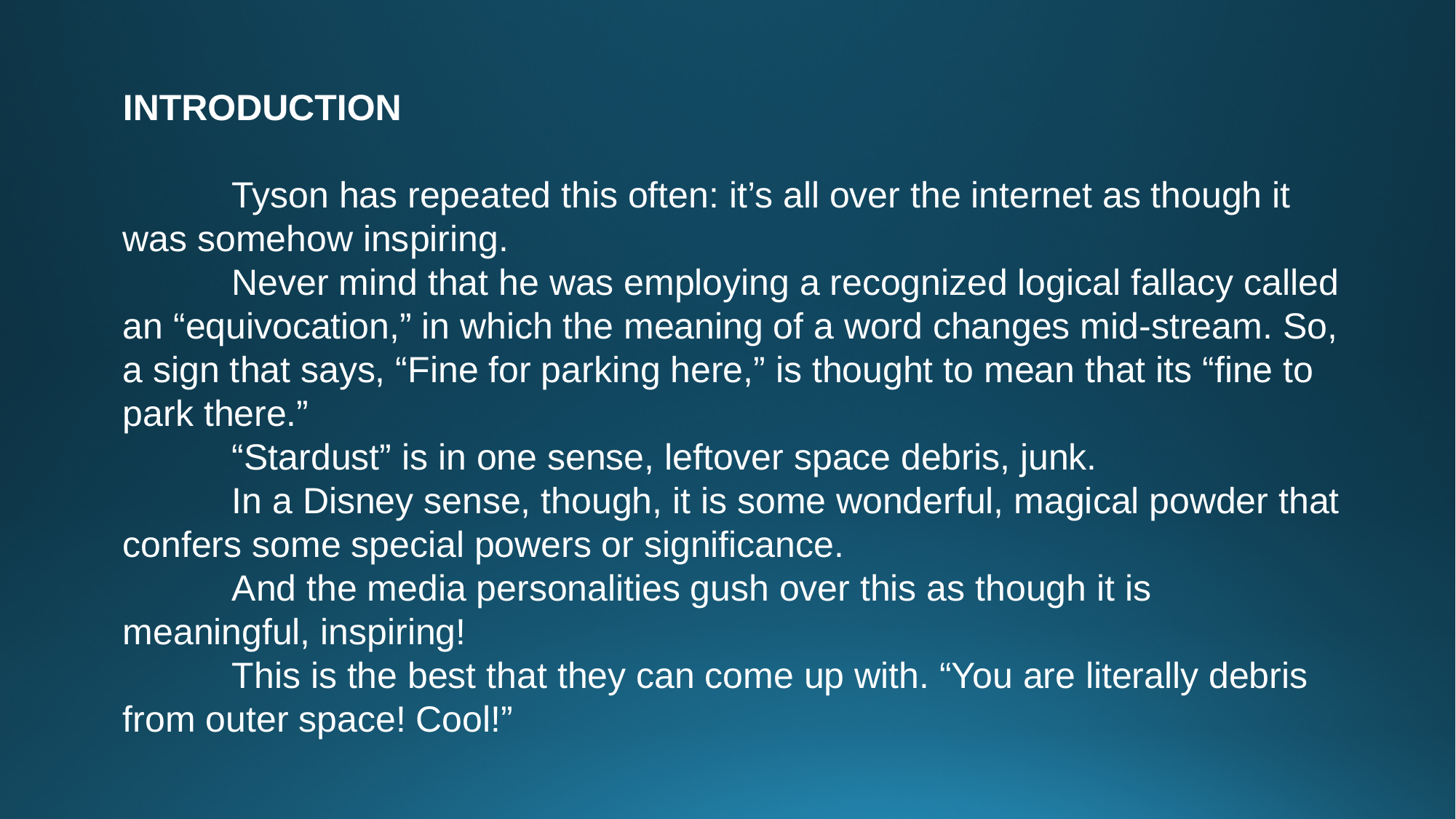

INTRODUCTION

	Tyson has repeated this often: it’s all over the internet as though it was somehow inspiring.
	Never mind that he was employing a recognized logical fallacy called an “equivocation,” in which the meaning of a word changes mid-stream. So, a sign that says, “Fine for parking here,” is thought to mean that its “fine to park there.”
	“Stardust” is in one sense, leftover space debris, junk.
	In a Disney sense, though, it is some wonderful, magical powder that confers some special powers or significance.
	And the media personalities gush over this as though it is meaningful, inspiring!
	This is the best that they can come up with. “You are literally debris from outer space! Cool!”